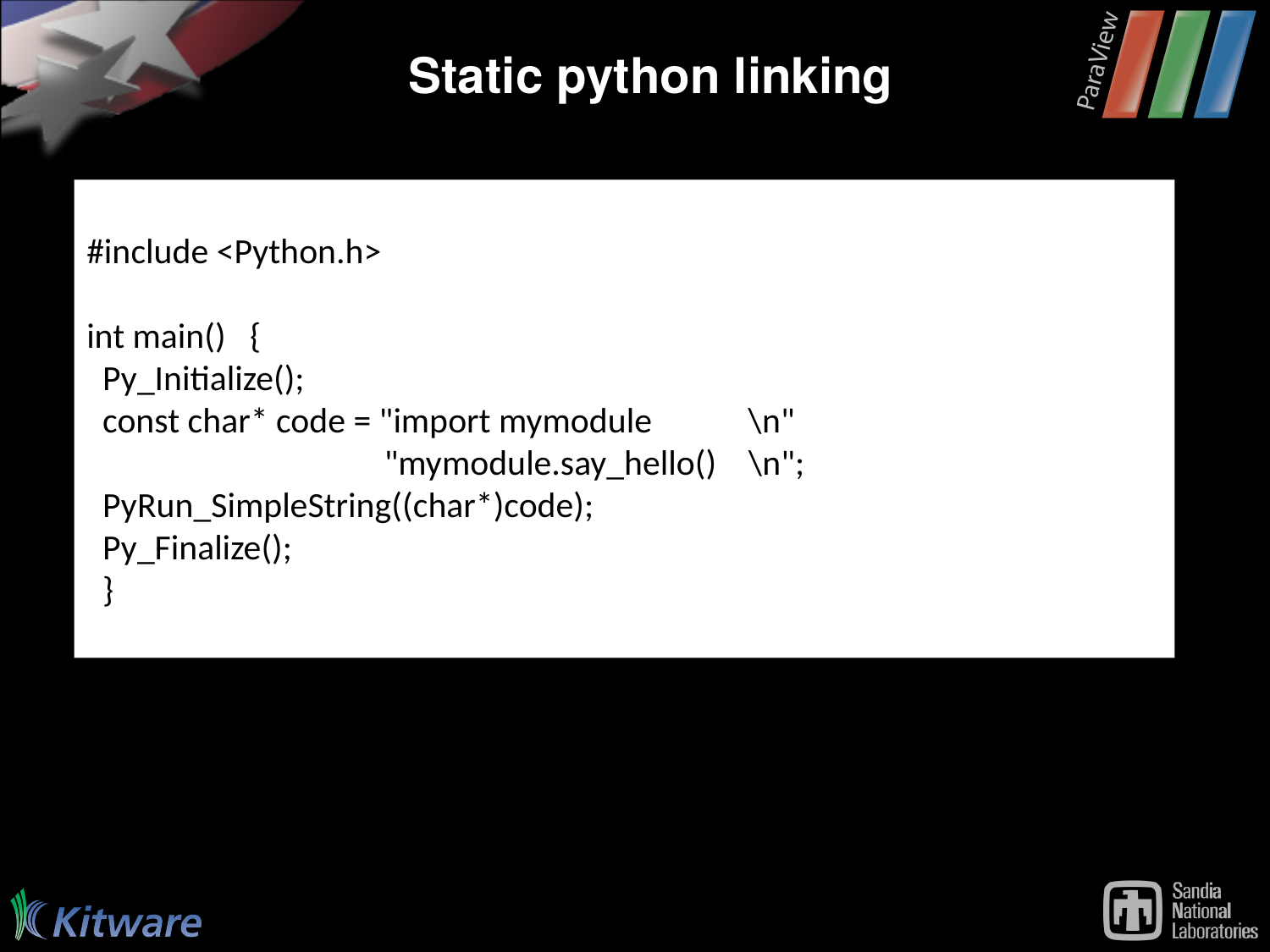

# Static python linking

#include <Python.h>

int main()   {
  Py_Initialize();
  const char* code = "import mymodule            \n"
                                     "mymodule.say_hello()    \n";
  PyRun_SimpleString((char*)code);
  Py_Finalize();
  }